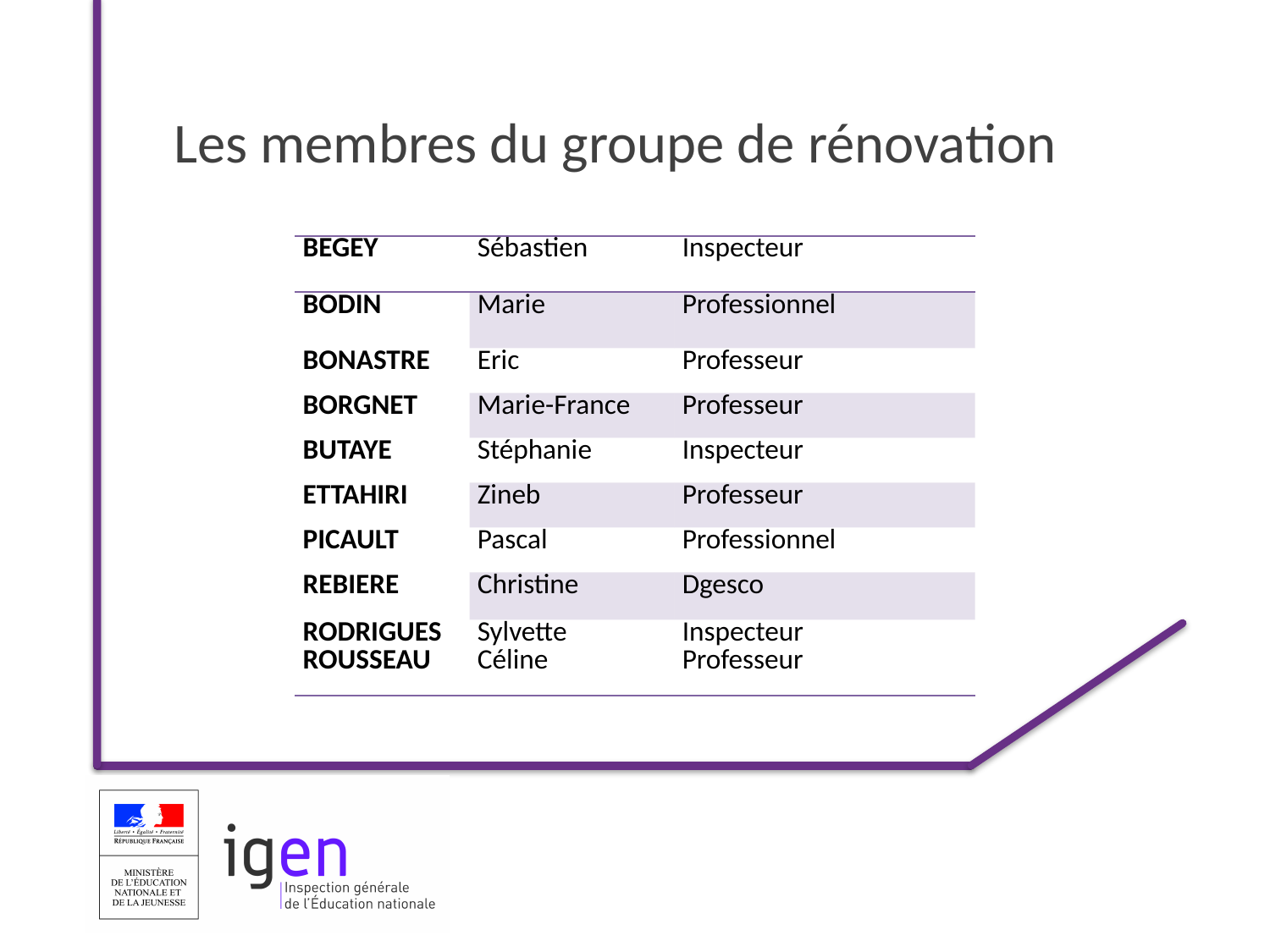

# Les membres du groupe de rénovation
| BEGEY | Sébastien | Inspecteur |
| --- | --- | --- |
| BODIN | Marie | Professionnel |
| BONASTRE | Eric | Professeur |
| BORGNET | Marie-France | Professeur |
| BUTAYE | Stéphanie | Inspecteur |
| ETTAHIRI | Zineb | Professeur |
| PICAULT | Pascal | Professionnel |
| REBIERE | Christine | Dgesco |
| RODRIGUES ROUSSEAU | Sylvette Céline | Inspecteur Professeur |